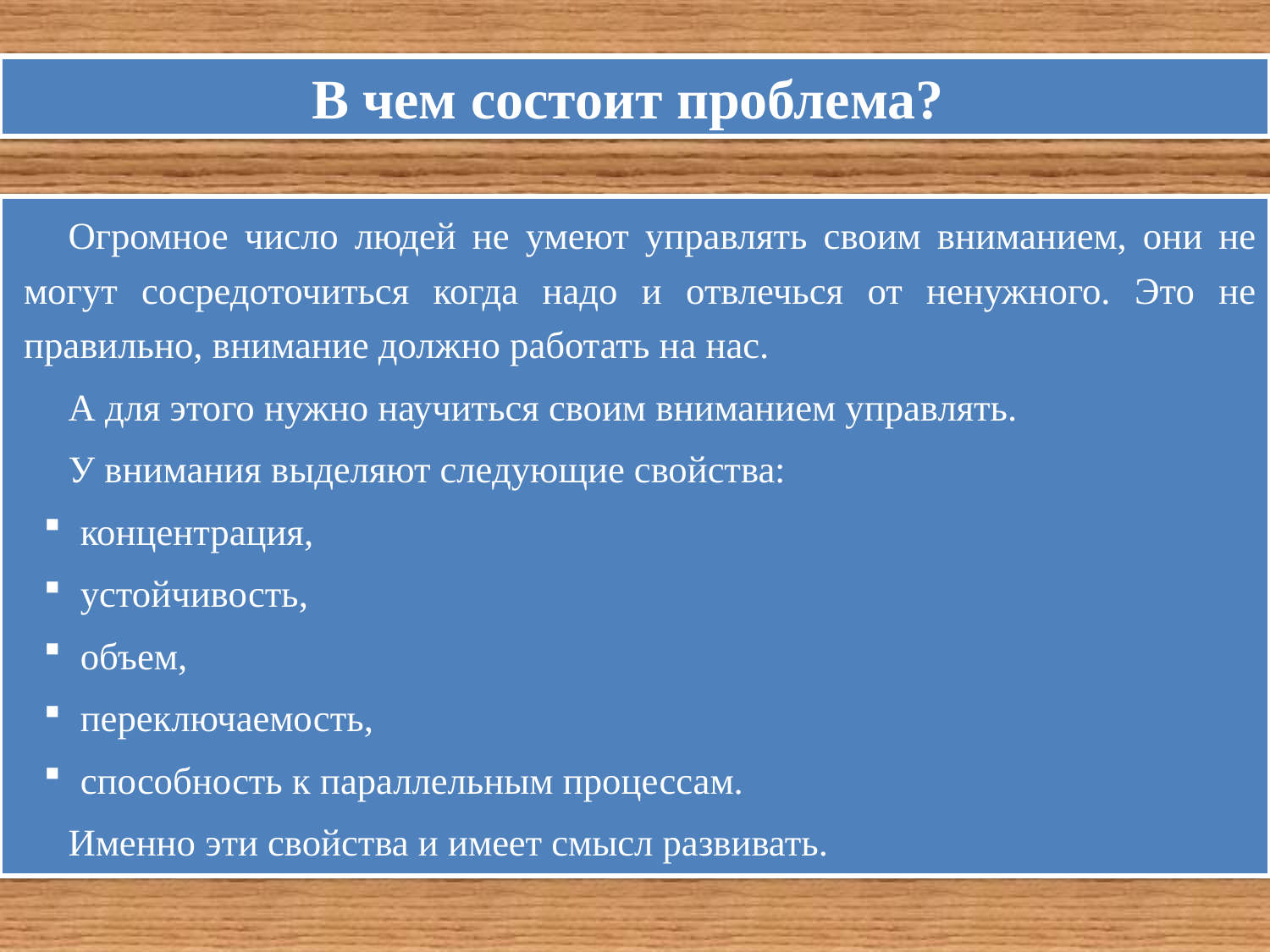

# В чем состоит проблема?
Огромное число людей не умеют управлять своим вниманием, они не могут сосредоточиться когда надо и отвлечься от ненужного. Это не правильно, внимание должно работать на нас.
А для этого нужно научиться своим вниманием управлять.
У внимания выделяют следующие свойства:
 концентрация,
 устойчивость,
 объем,
 переключаемость,
 способность к параллельным процессам.
Именно эти свойства и имеет смысл развивать.